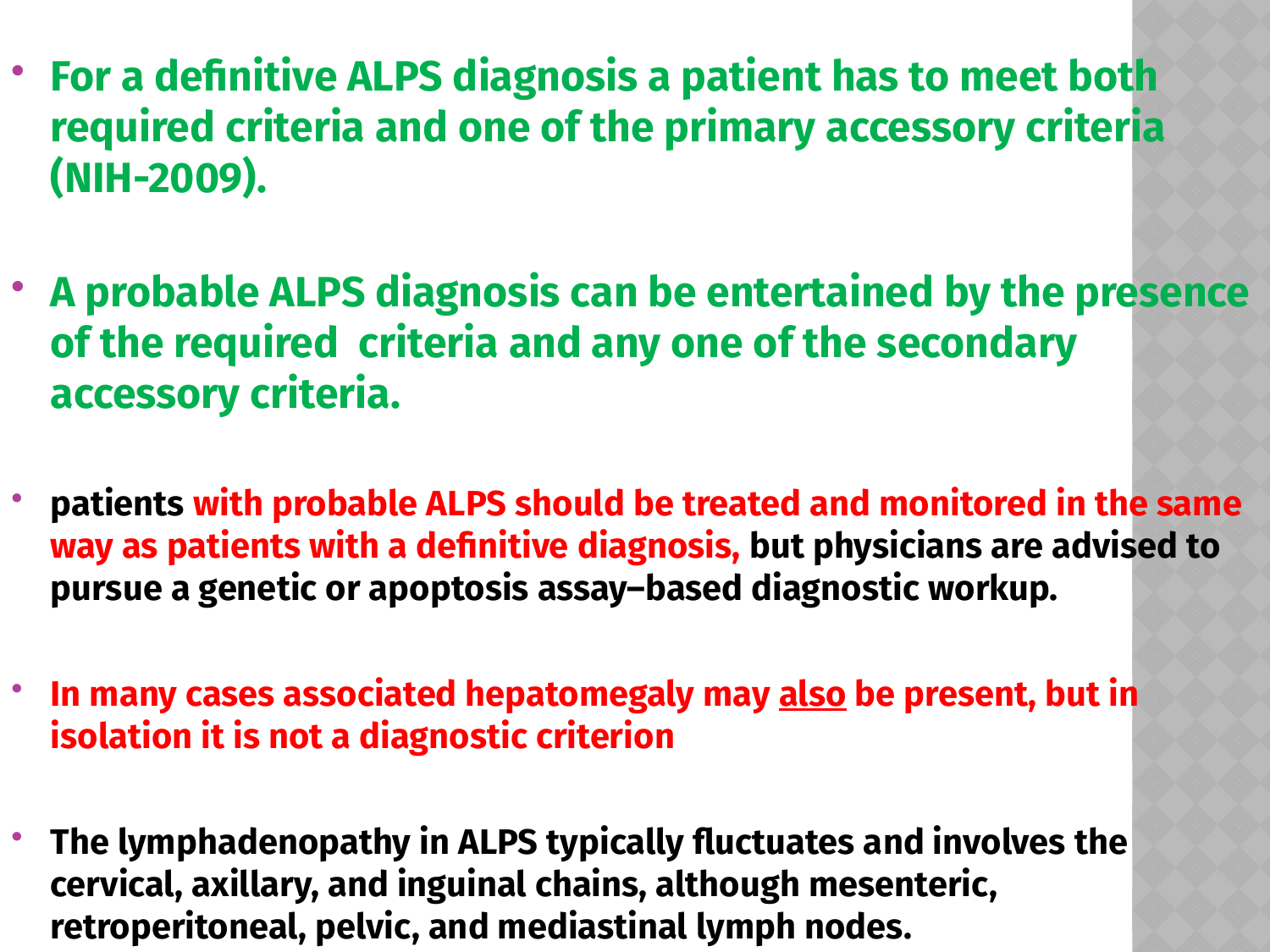

For a definitive ALPS diagnosis a patient has to meet both required criteria and one of the primary accessory criteria (NIH-2009).

A probable ALPS diagnosis can be entertained by the presence of the required  criteria and any one of the secondary accessory criteria.

patients with probable ALPS should be treated and monitored in the same way as patients with a definitive diagnosis, but physicians are advised to pursue a genetic or apoptosis assay–based diagnostic workup.

In many cases associated hepatomegaly may also be present, but in isolation it is not a diagnostic criterion

The lymphadenopathy in ALPS typically fluctuates and involves the cervical, axillary, and inguinal chains, although mesenteric, retroperitoneal, pelvic, and mediastinal lymph nodes.